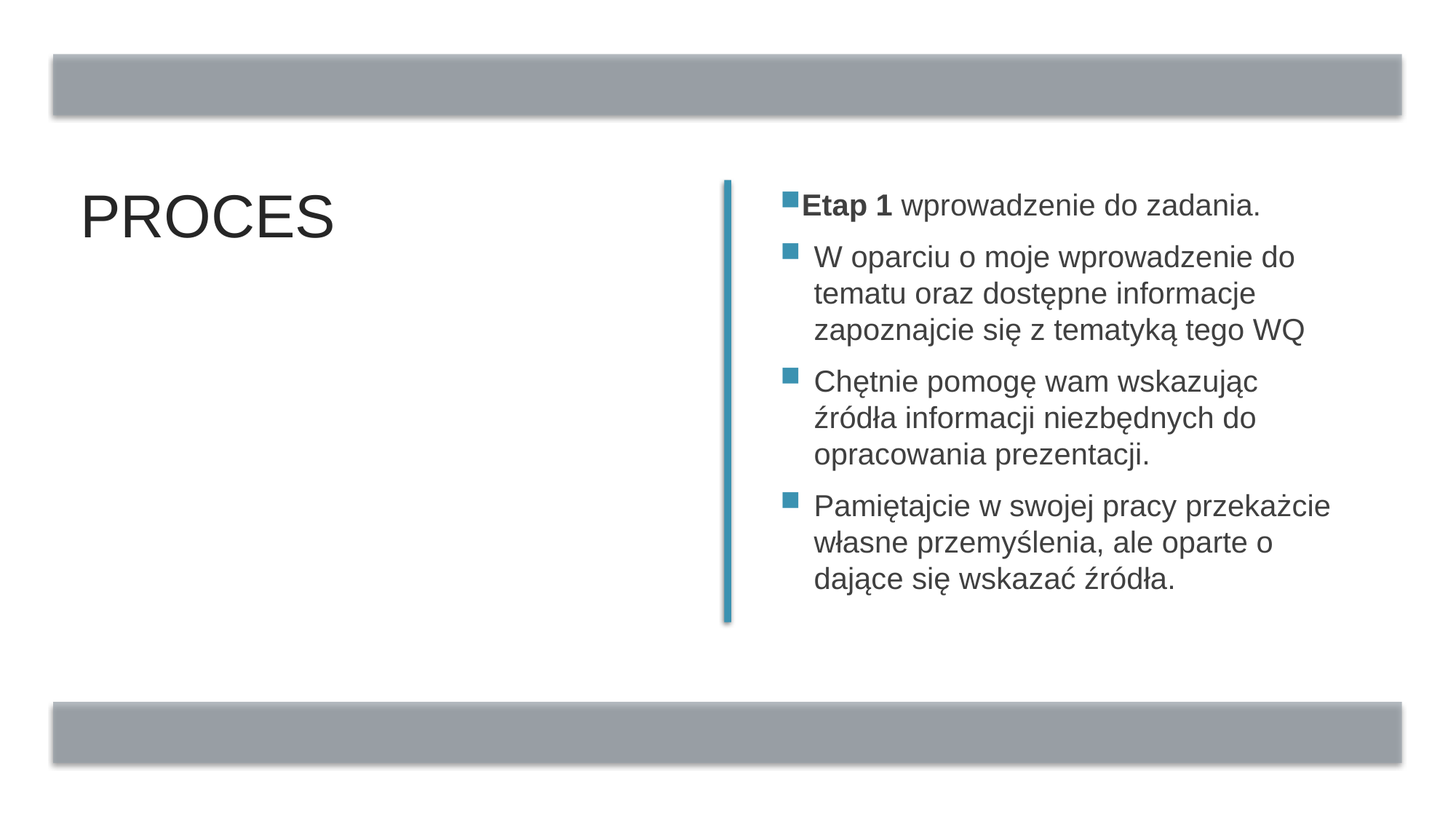

# proces
Etap 1 wprowadzenie do zadania.
W oparciu o moje wprowadzenie do tematu oraz dostępne informacje zapoznajcie się z tematyką tego WQ
Chętnie pomogę wam wskazując źródła informacji niezbędnych do opracowania prezentacji.
Pamiętajcie w swojej pracy przekażcie własne przemyślenia, ale oparte o dające się wskazać źródła.